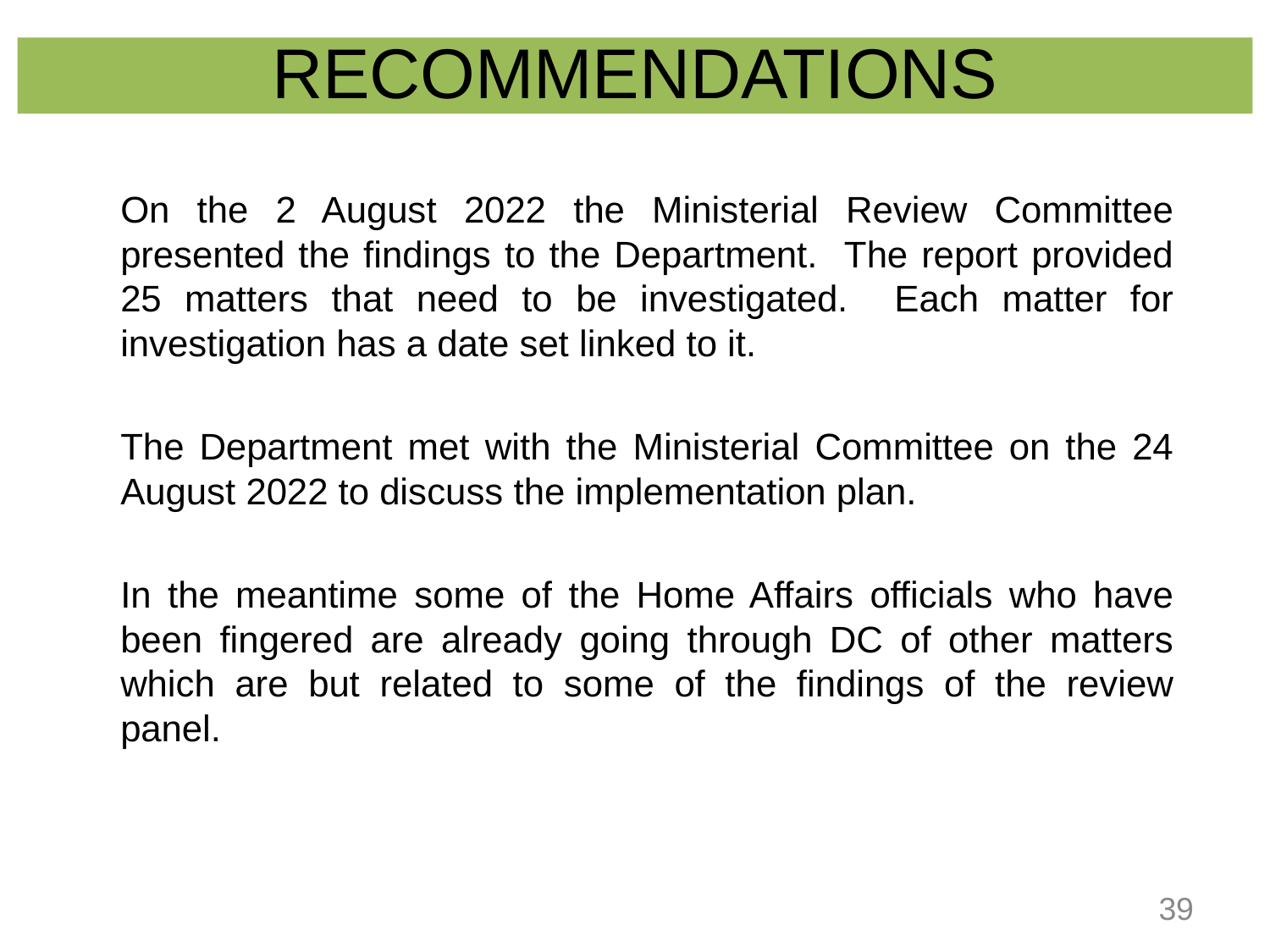

RECOMMENDATIONS
On the 2 August 2022 the Ministerial Review Committee presented the findings to the Department.  The report provided 25 matters that need to be investigated.  Each matter for investigation has a date set linked to it.

The Department met with the Ministerial Committee on the 24 August 2022 to discuss the implementation plan.

In the meantime some of the Home Affairs officials who have been fingered are already going through DC of other matters which are but related to some of the findings of the review panel.
39